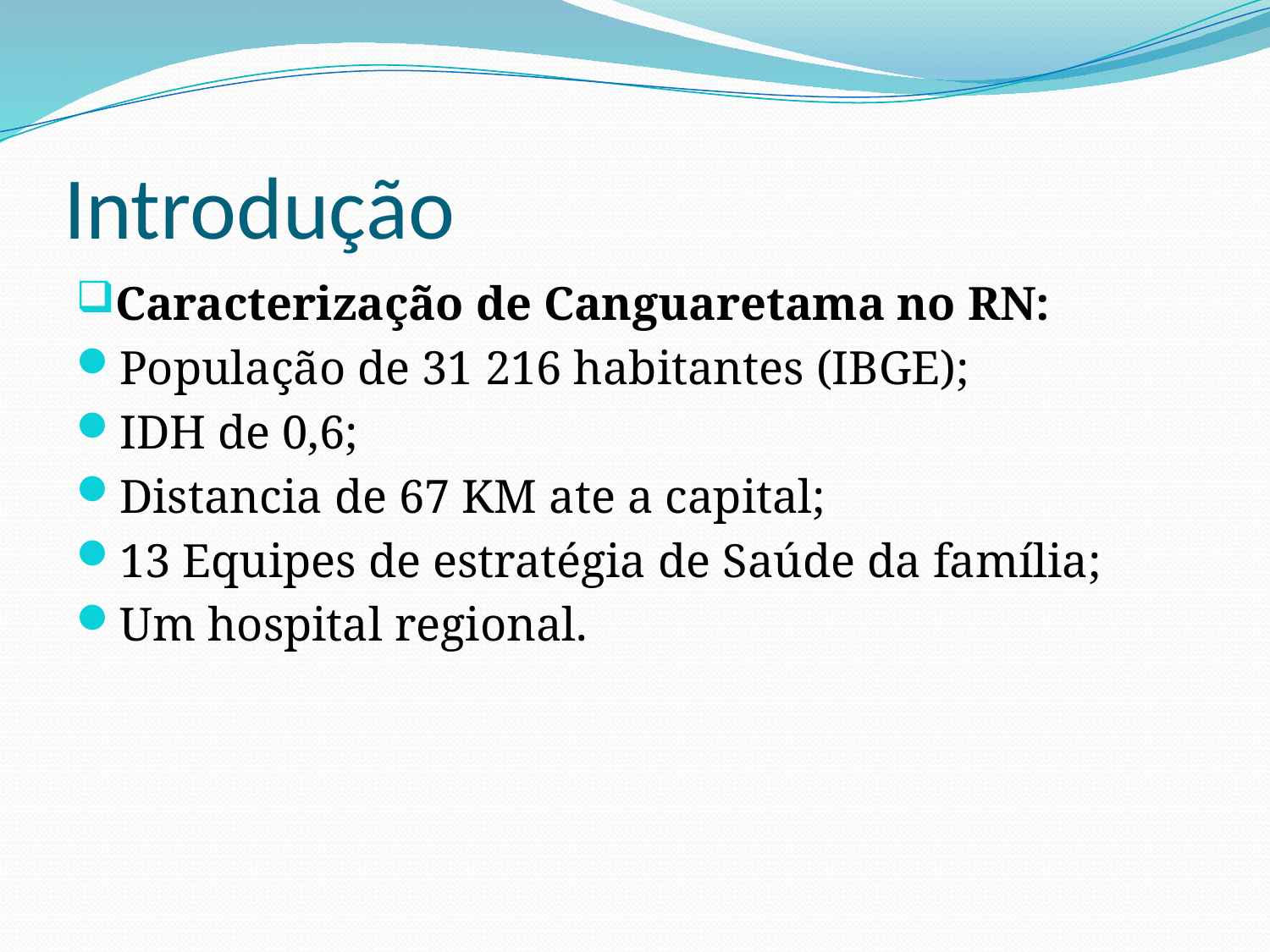

# Introdução
Caracterização de Canguaretama no RN:
População de 31 216 habitantes (IBGE);
IDH de 0,6;
Distancia de 67 KM ate a capital;
13 Equipes de estratégia de Saúde da família;
Um hospital regional.